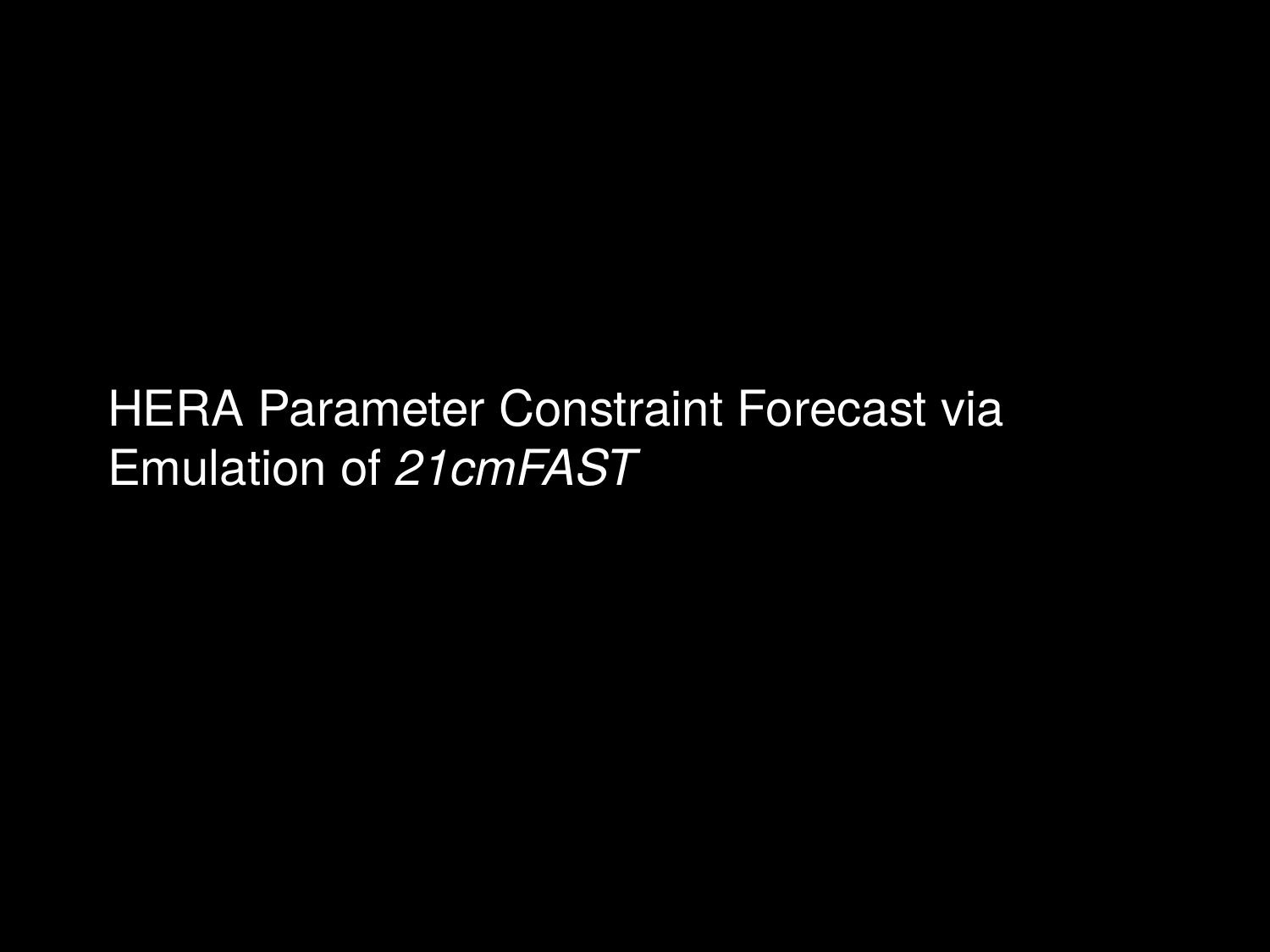

Power Spectrum
HERA Parameter Constraint Forecast via
Emulation of 21cmFAST